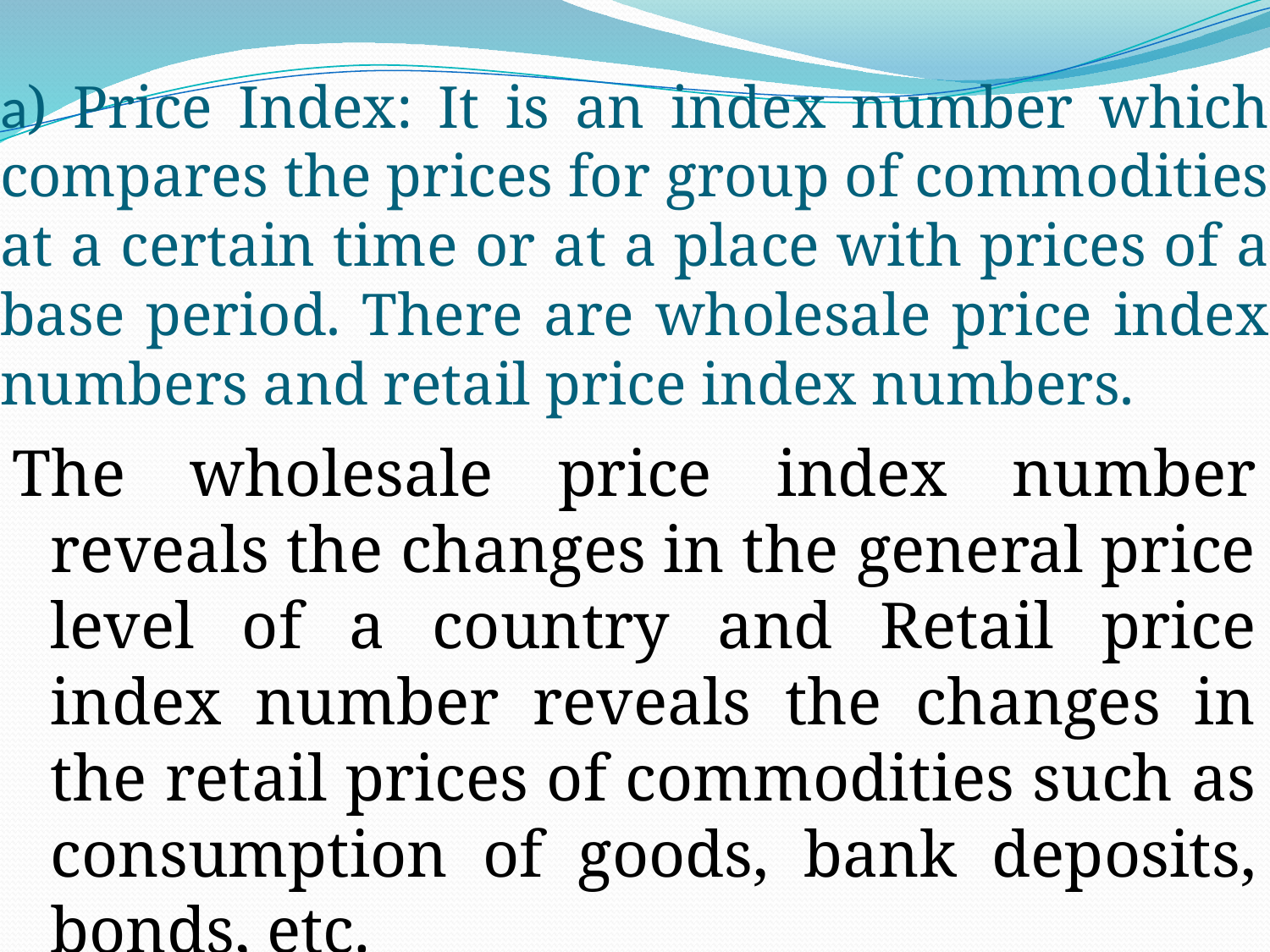

# a) Price Index: It is an index number which compares the prices for group of commodities at a certain time or at a place with prices of a base period. There are wholesale price index numbers and retail price index numbers.
The wholesale price index number reveals the changes in the general price level of a country and Retail price index number reveals the changes in the retail prices of commodities such as consumption of goods, bank deposits, bonds, etc.